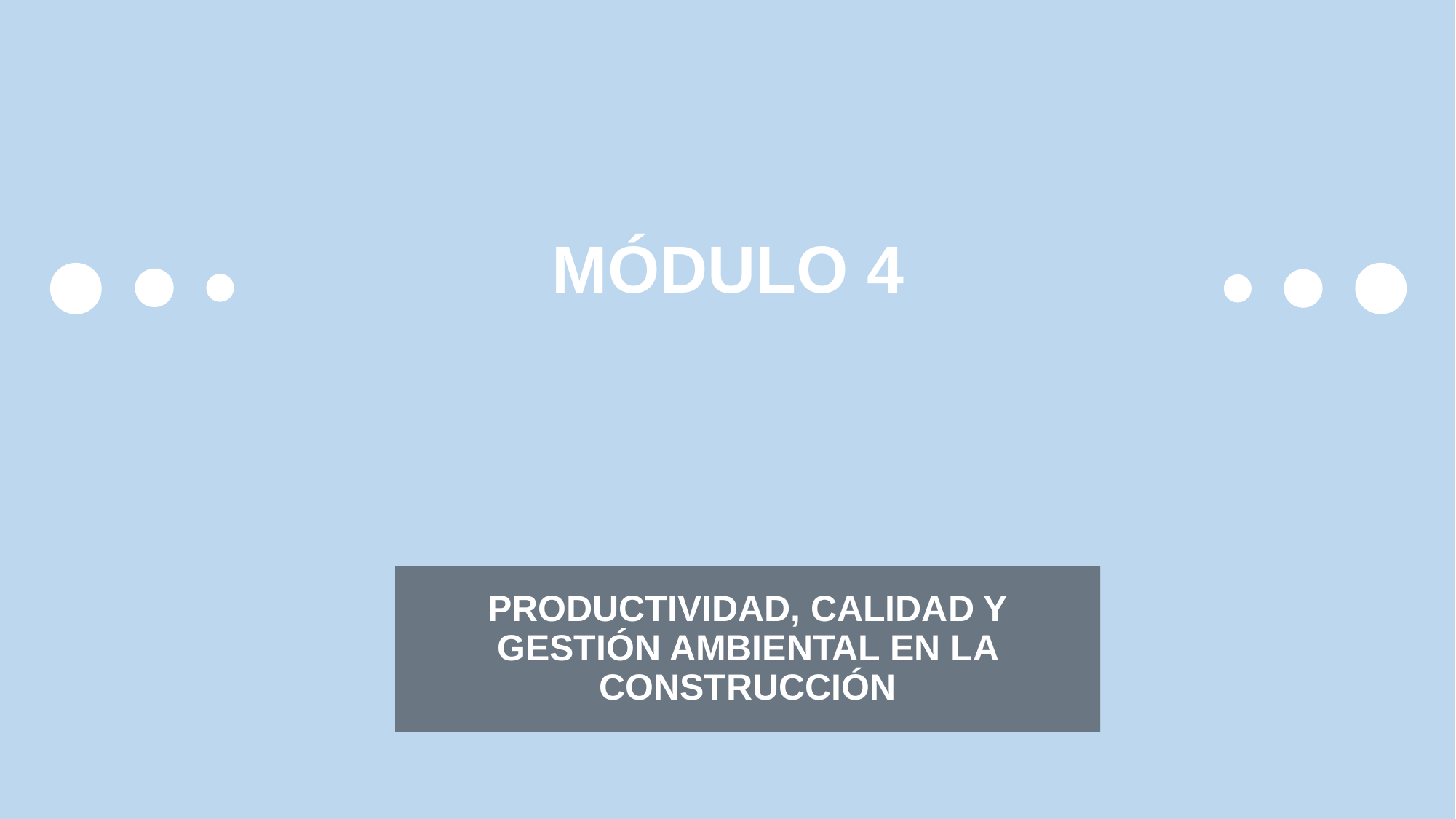

# MÓDULO 4
PRODUCTIVIDAD, CALIDAD Y GESTIÓN AMBIENTAL EN LA CONSTRUCCIÓN